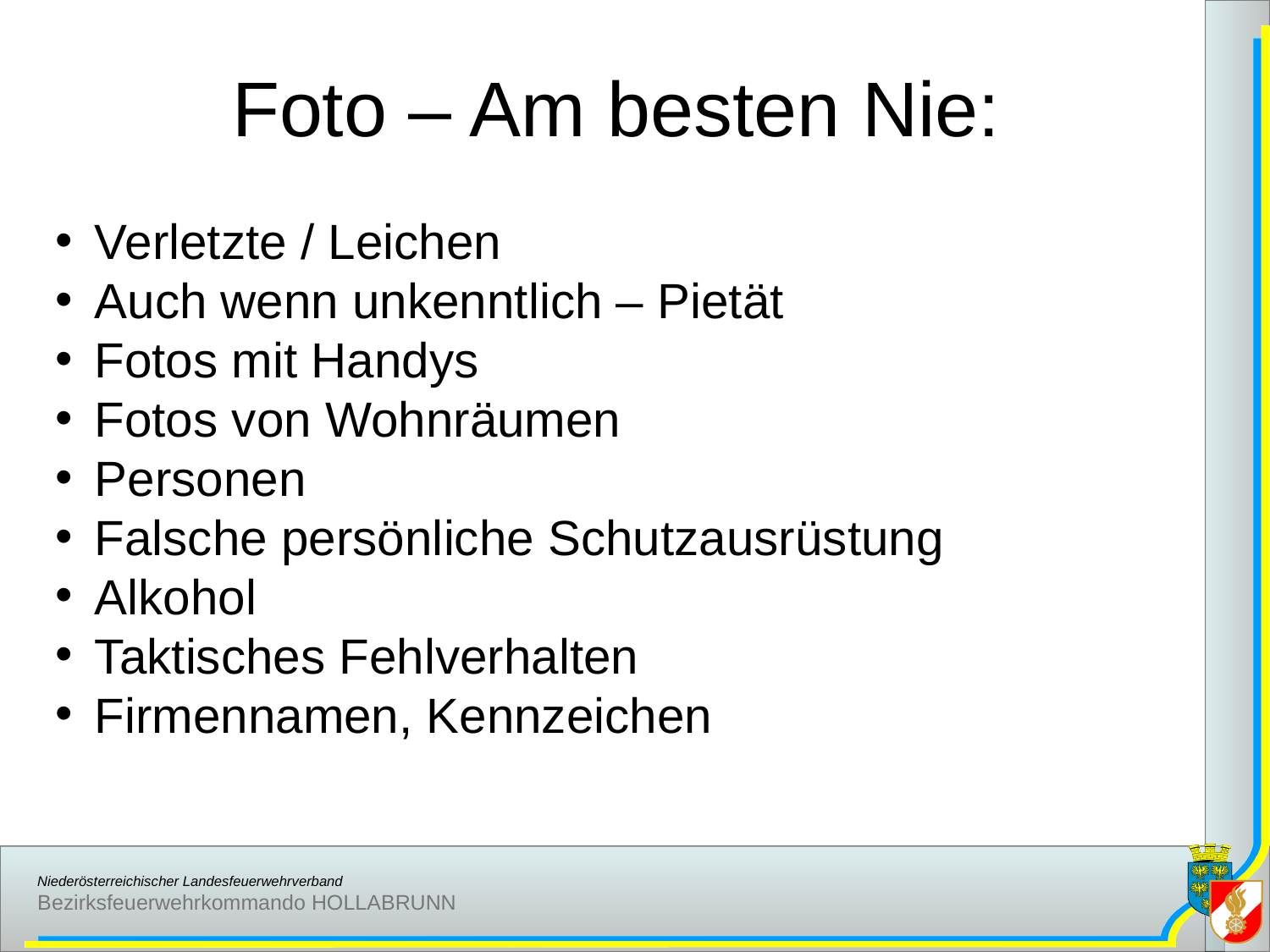

# Foto – Am besten Nie:
Verletzte / Leichen
Auch wenn unkenntlich – Pietät
Fotos mit Handys
Fotos von Wohnräumen
Personen
Falsche persönliche Schutzausrüstung
Alkohol
Taktisches Fehlverhalten
Firmennamen, Kennzeichen